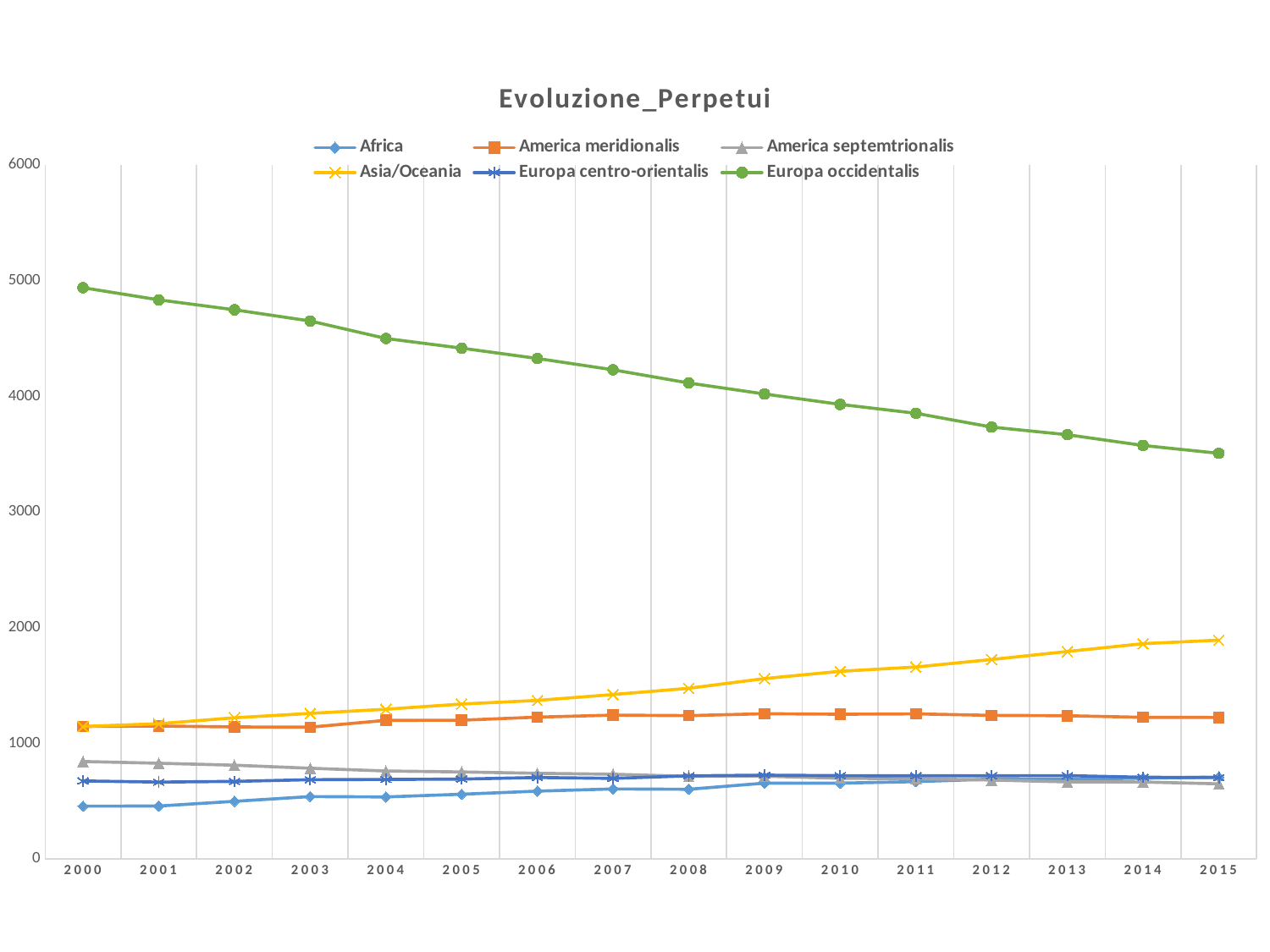

### Chart: Evoluzione_Perpetui

| Category | Africa | America meridionalis | America septemtrionalis | Asia/Oceania | Europa centro-orientalis | Europa occidentalis |
|---|---|---|---|---|---|---|
| 2000 | 457.0 | 1146.0 | 843.0 | 1146.0 | 675.0 | 4940.0 |
| 2001 | 458.0 | 1150.0 | 828.0 | 1170.0 | 665.0 | 4835.0 |
| 2002 | 499.0 | 1142.0 | 811.0 | 1221.0 | 671.0 | 4749.0 |
| 2003 | 540.0 | 1140.0 | 785.0 | 1259.0 | 686.0 | 4652.0 |
| 2004 | 537.0 | 1199.0 | 761.0 | 1295.0 | 688.0 | 4501.0 |
| 2005 | 560.0 | 1200.0 | 753.0 | 1340.0 | 691.0 | 4417.0 |
| 2006 | 587.0 | 1227.0 | 741.0 | 1371.0 | 705.0 | 4328.0 |
| 2007 | 606.0 | 1244.0 | 733.0 | 1422.0 | 697.0 | 4230.0 |
| 2008 | 603.0 | 1240.0 | 715.0 | 1476.0 | 719.0 | 4116.0 |
| 2009 | 656.0 | 1256.0 | 716.0 | 1560.0 | 725.0 | 4021.0 |
| 2010 | 656.0 | 1252.0 | 698.0 | 1623.0 | 721.0 | 3931.0 |
| 2011 | 669.0 | 1255.0 | 694.0 | 1660.0 | 719.0 | 3854.0 |
| 2012 | 691.0 | 1242.0 | 683.0 | 1725.0 | 720.0 | 3735.0 |
| 2013 | 690.0 | 1239.0 | 667.0 | 1794.0 | 721.0 | 3669.0 |
| 2014 | 699.0 | 1225.0 | 666.0 | 1862.0 | 707.0 | 3576.0 |
| 2015 | 709.0 | 1224.0 | 650.0 | 1892.0 | 704.0 | 3508.0 |